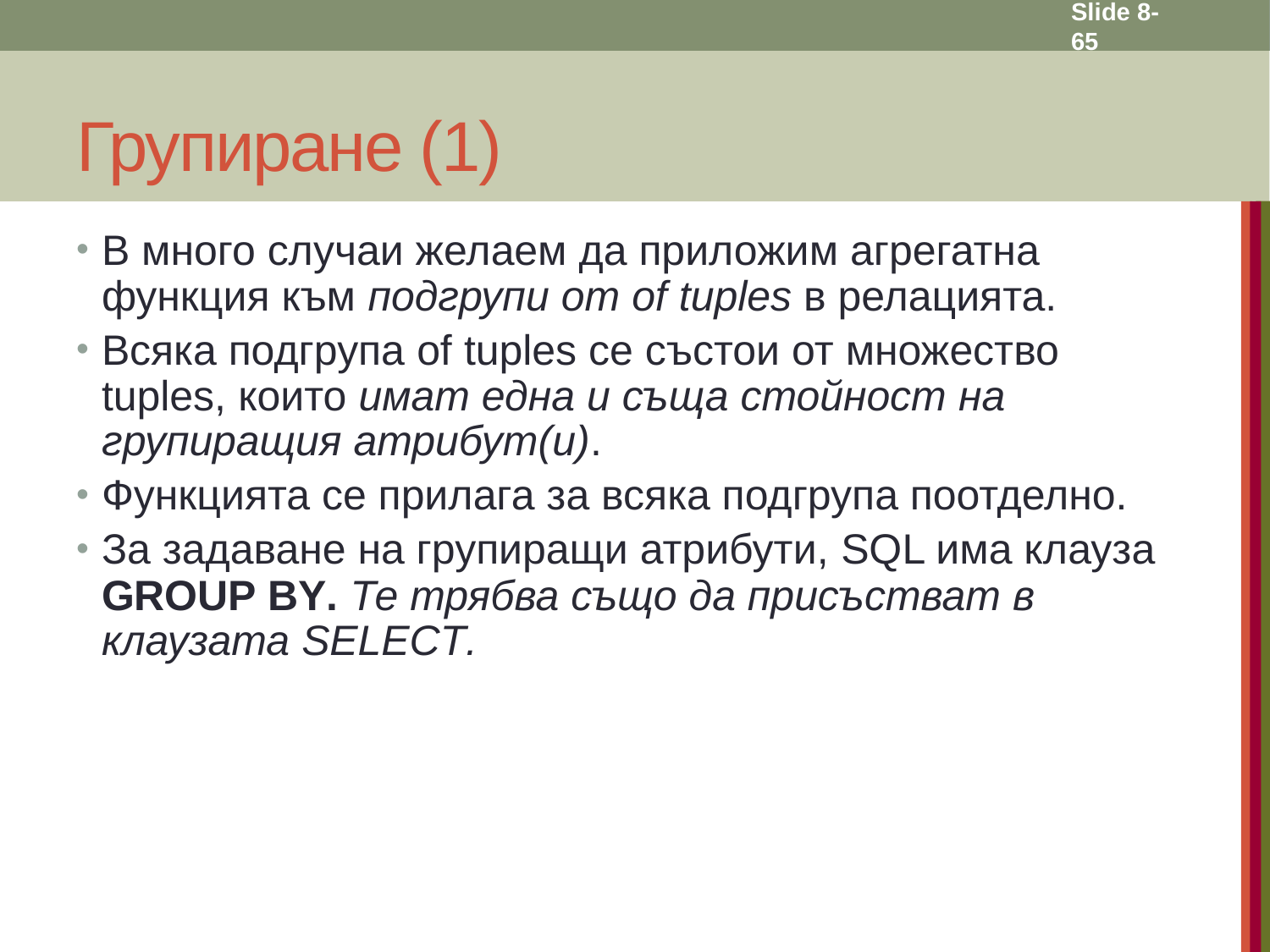

Slide 8- 65
# Групиране (1)
В много случаи желаем да приложим агрегатна функция към подгрупи от of tuples в релацията.
Всяка подгрупа of tuples се състои от множество tuples, които имат една и съща стойност на групиращия атрибут(и).
Функцията се прилага за всяка подгрупа поотделно.
За задаване на групиращи атрибути, SQL има клауза GROUP BY. Те трябва също да присъстват в клаузата SELECT.